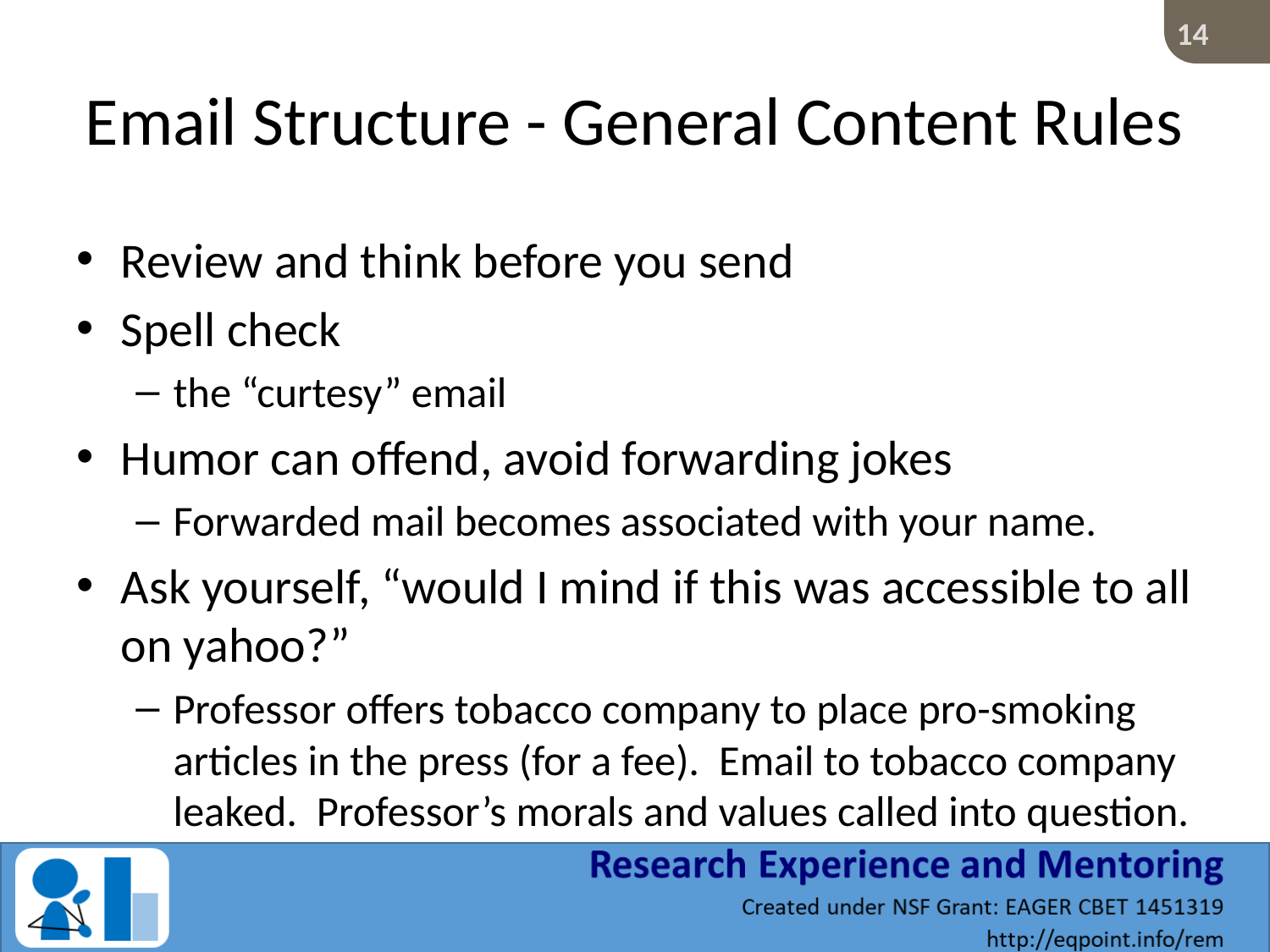

# Email Structure - General Content Rules

Review and think before you send
Spell check
the “curtesy” email
Humor can offend, avoid forwarding jokes
Forwarded mail becomes associated with your name.
Ask yourself, “would I mind if this was accessible to all on yahoo?”
Professor offers tobacco company to place pro-smoking articles in the press (for a fee).  Email to tobacco company leaked.  Professor’s morals and values called into question.